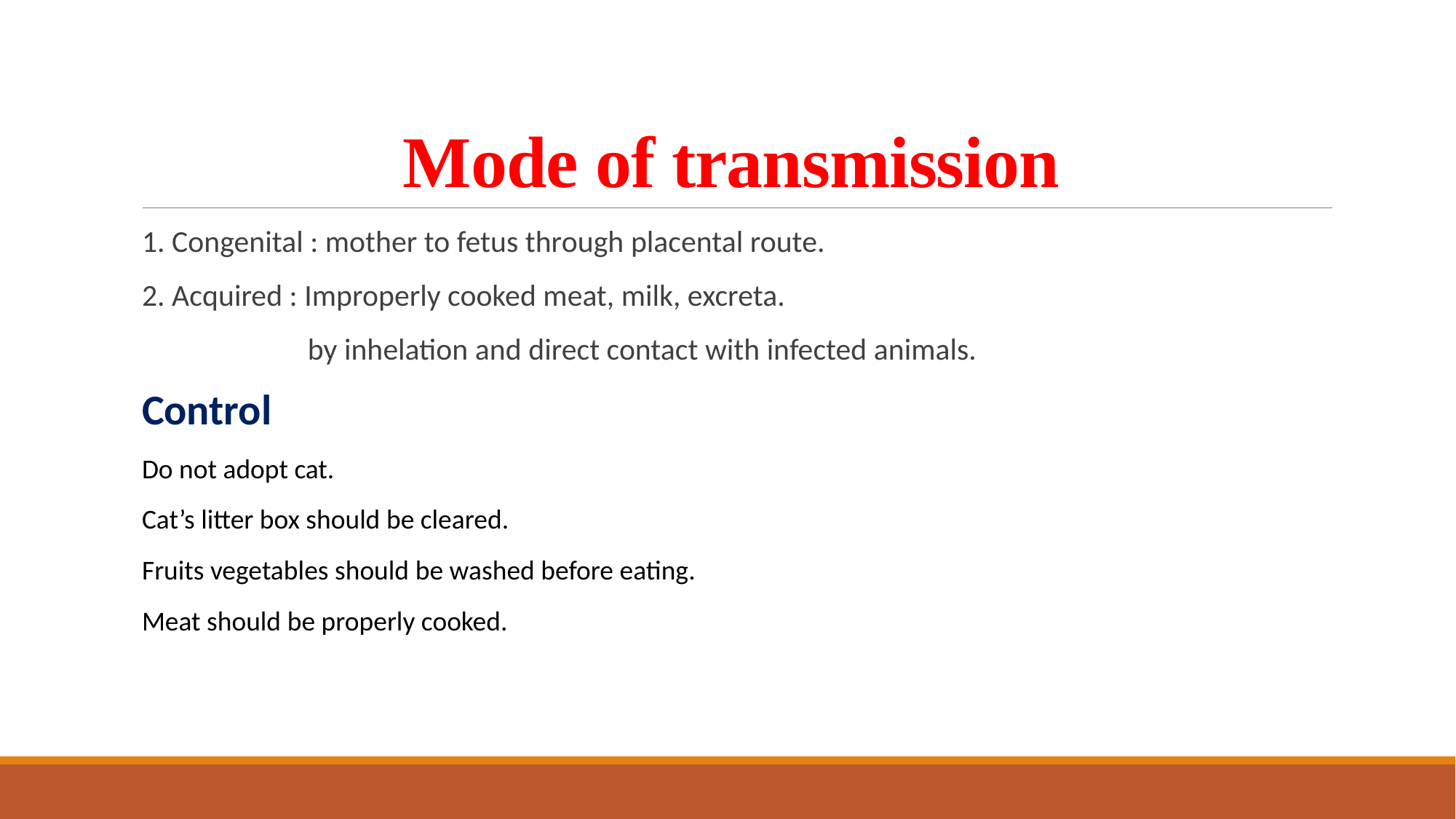

# Mode of transmission
1. Congenital : mother to fetus through placental route.
2. Acquired : Improperly cooked meat, milk, excreta.
                        by inhelation and direct contact with infected animals.
Control
Do not adopt cat.
Cat’s litter box should be cleared.
Fruits vegetables should be washed before eating.
Meat should be properly cooked.